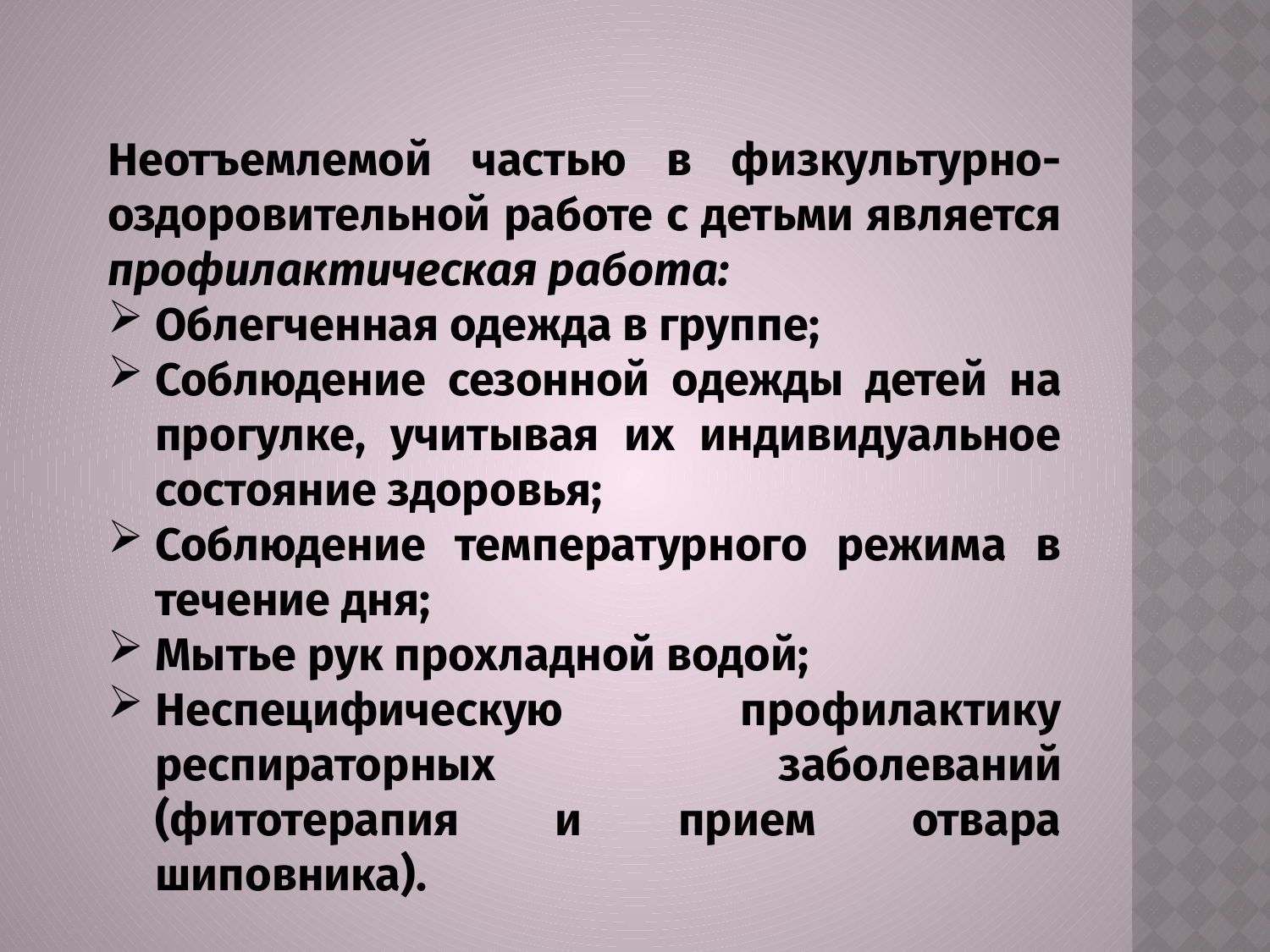

Неотъемлемой частью в физкультурно-оздоровительной работе с детьми является профилактическая работа:
Облегченная одежда в группе;
Соблюдение сезонной одежды детей на прогулке, учитывая их индивидуальное состояние здоровья;
Соблюдение температурного режима в течение дня;
Мытье рук прохладной водой;
Неспецифическую профилактику респираторных заболеваний (фитотерапия и прием отвара шиповника).